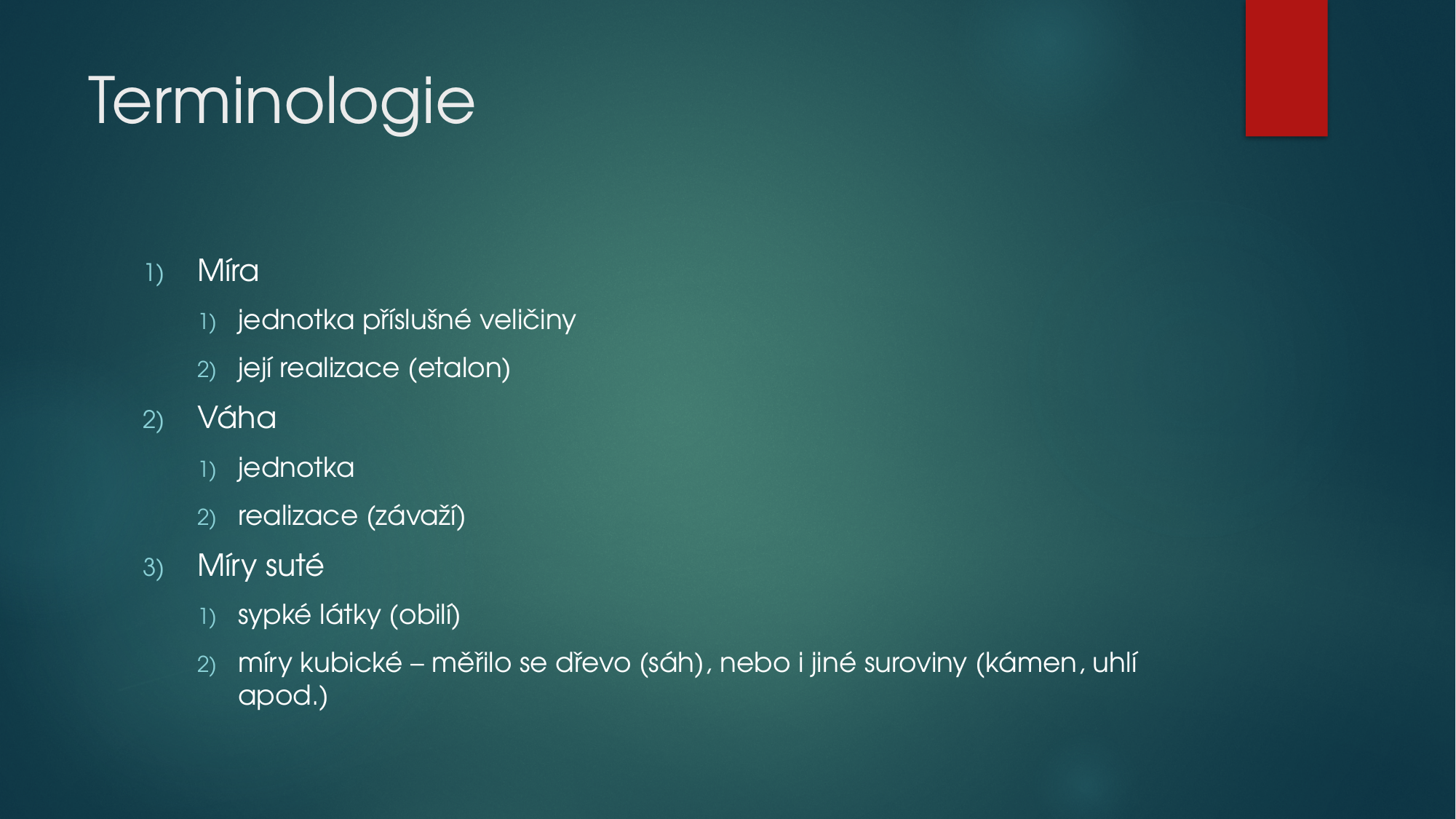

# Terminologie
Míra
jednotka příslušné veličiny
její realizace (etalon)
Váha
jednotka
realizace (závaží)
Míry suté
sypké látky (obilí)
míry kubické – měřilo se dřevo (sáh), nebo i jiné suroviny (kámen, uhlí apod.)